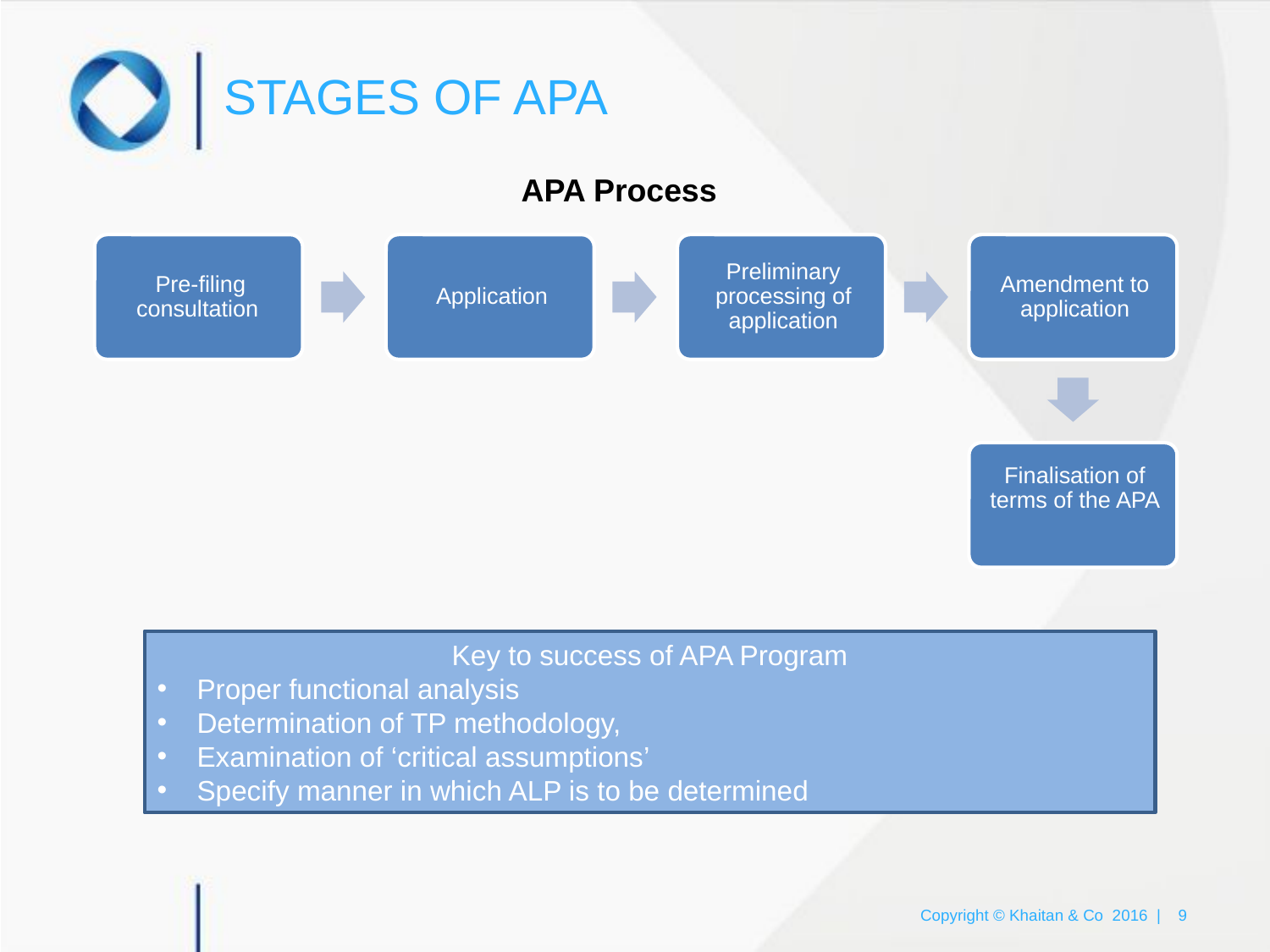

# Stages of apa
APA Process
Pre-filing consultation

Application

Preliminary processing of application

Amendment to application

Finalisation of terms of the APA

Key to success of APA Program
Proper functional analysis
Determination of TP methodology,
Examination of ‘critical assumptions’
Specify manner in which ALP is to be determined